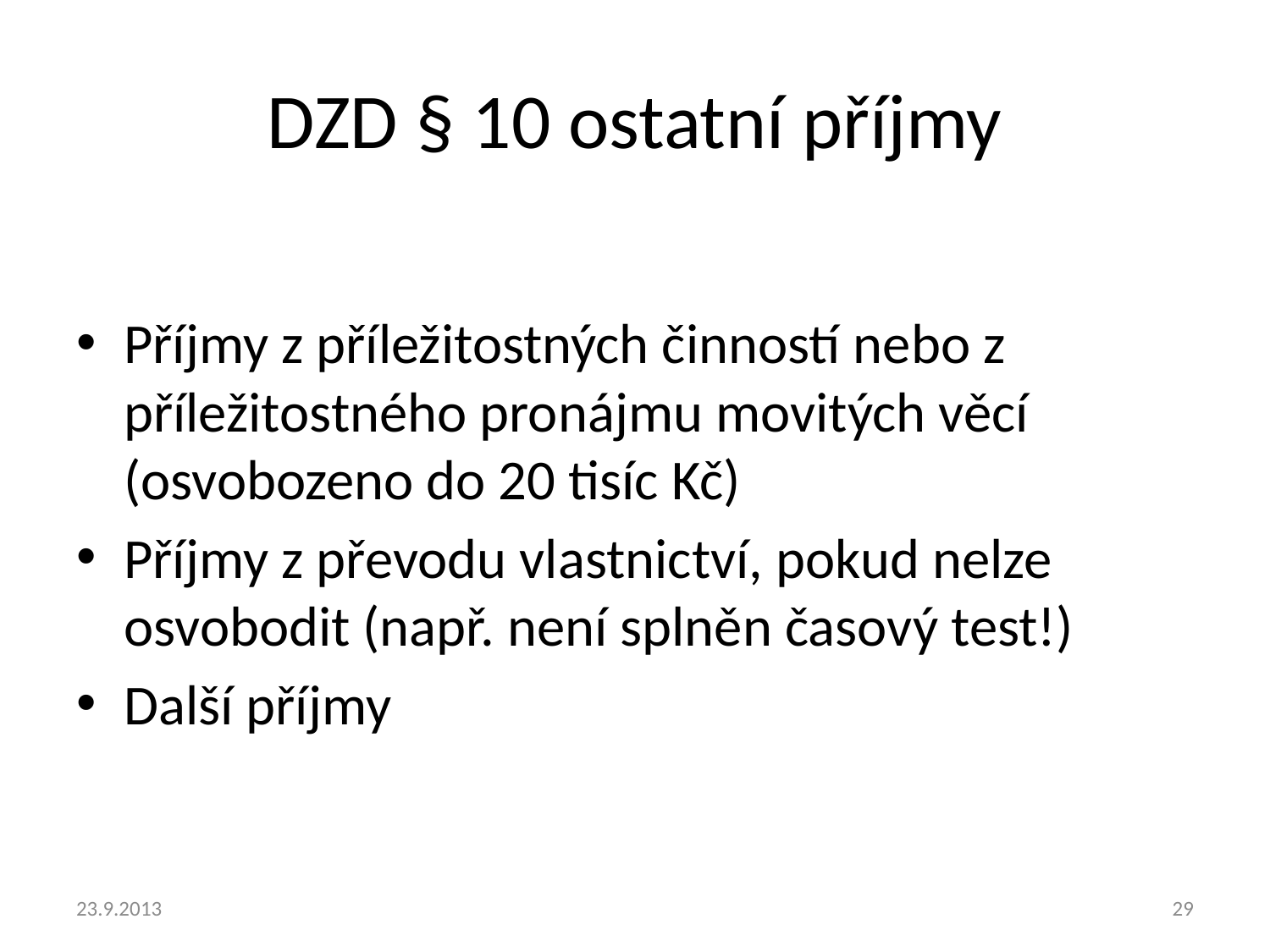

# DZD § 10 ostatní příjmy

Příjmy z příležitostných činností nebo z příležitostného pronájmu movitých věcí (osvobozeno do 20 tisíc Kč)
Příjmy z převodu vlastnictví, pokud nelze osvobodit (např. není splněn časový test!)
Další příjmy
23.9.2013
29